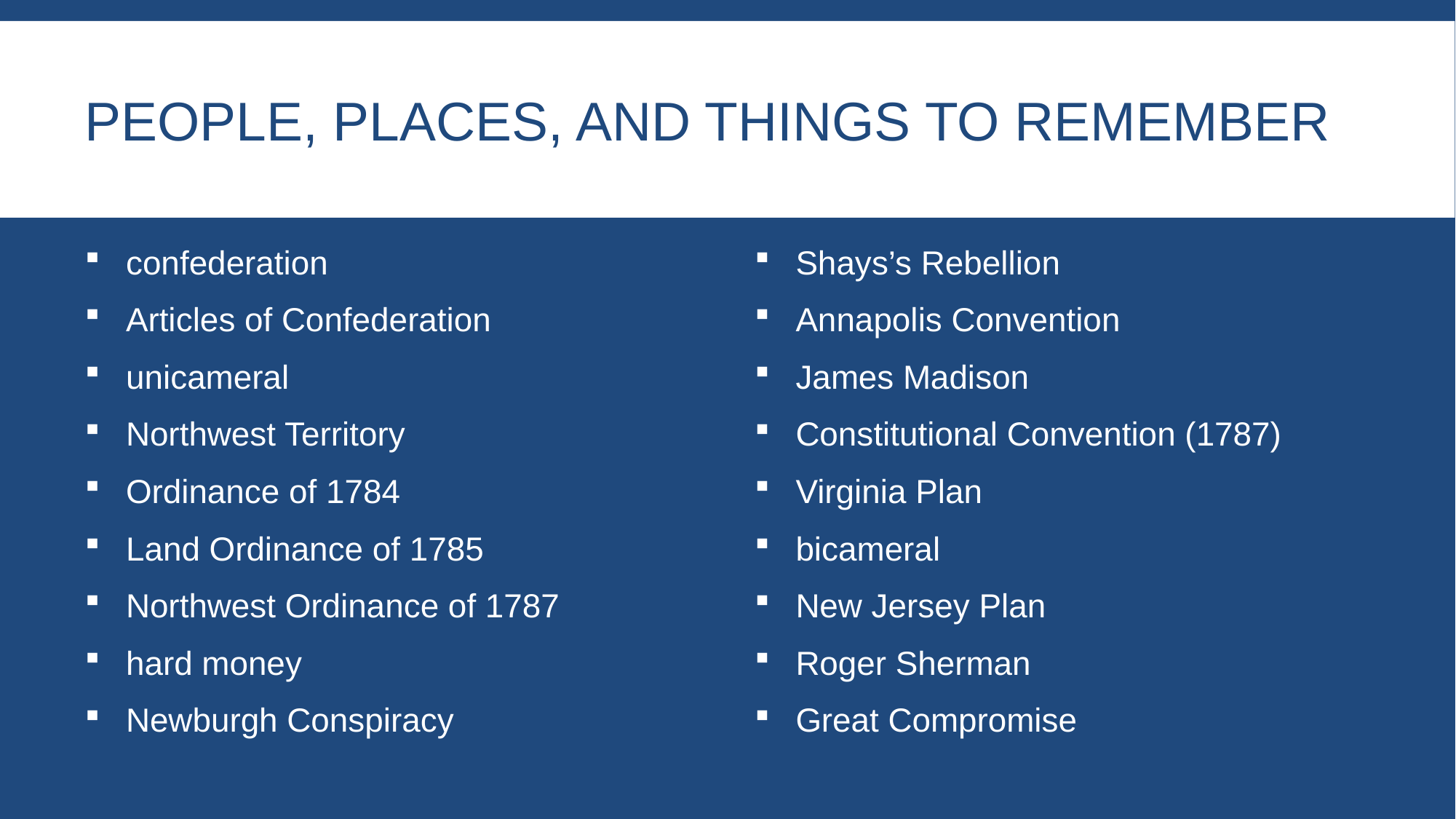

# People, Places, and Things to Remember
confederation
Articles of Confederation
unicameral
Northwest Territory
Ordinance of 1784
Land Ordinance of 1785
Northwest Ordinance of 1787
hard money
Newburgh Conspiracy
Shays’s Rebellion
Annapolis Convention
James Madison
Constitutional Convention (1787)
Virginia Plan
bicameral
New Jersey Plan
Roger Sherman
Great Compromise